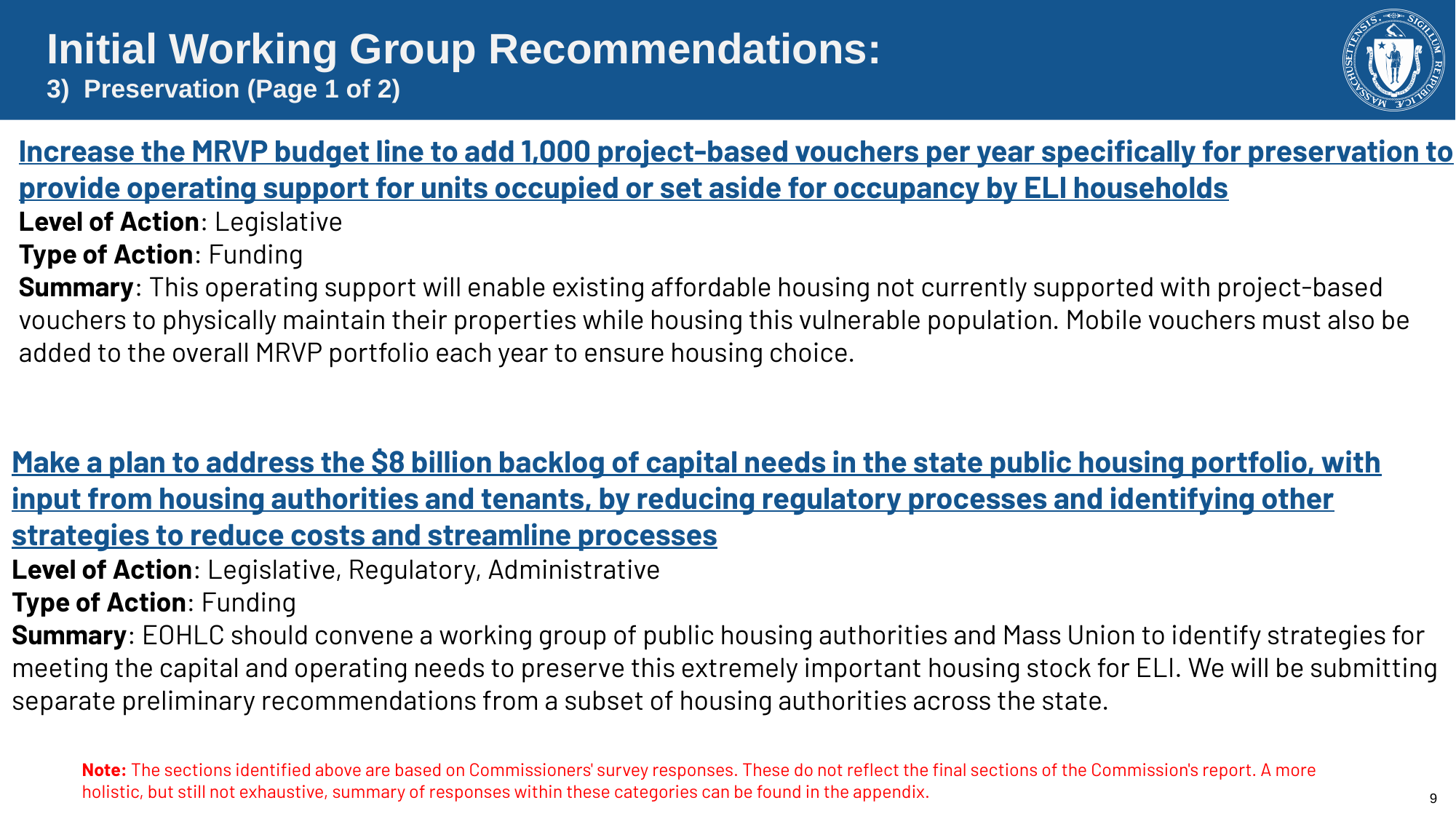

Initial Working Group Recommendations:
3)  Preservation (Page 1 of 2)
Increase the MRVP budget line to add 1,000 project-based vouchers per year specifically for preservation to provide operating support for units occupied or set aside for occupancy by ELI households
Level of Action: Legislative
Type of Action: Funding
Summary: This operating support will enable existing affordable housing not currently supported with project-based vouchers to physically maintain their properties while housing this vulnerable population. Mobile vouchers must also be added to the overall MRVP portfolio each year to ensure housing choice.
Make a plan to address the $8 billion backlog of capital needs in the state public housing portfolio, with input from housing authorities and tenants, by reducing regulatory processes and identifying other strategies to reduce costs and streamline processes
Level of Action: Legislative, Regulatory, Administrative
Type of Action: Funding
Summary: EOHLC should convene a working group of public housing authorities and Mass Union to identify strategies for meeting the capital and operating needs to preserve this extremely important housing stock for ELI. We will be submitting separate preliminary recommendations from a subset of housing authorities across the state.
Note: The sections identified above are based on Commissioners' survey responses. These do not reflect the final sections of the Commission's report. A more holistic, but still not exhaustive, summary of responses within these categories can be found in the appendix.